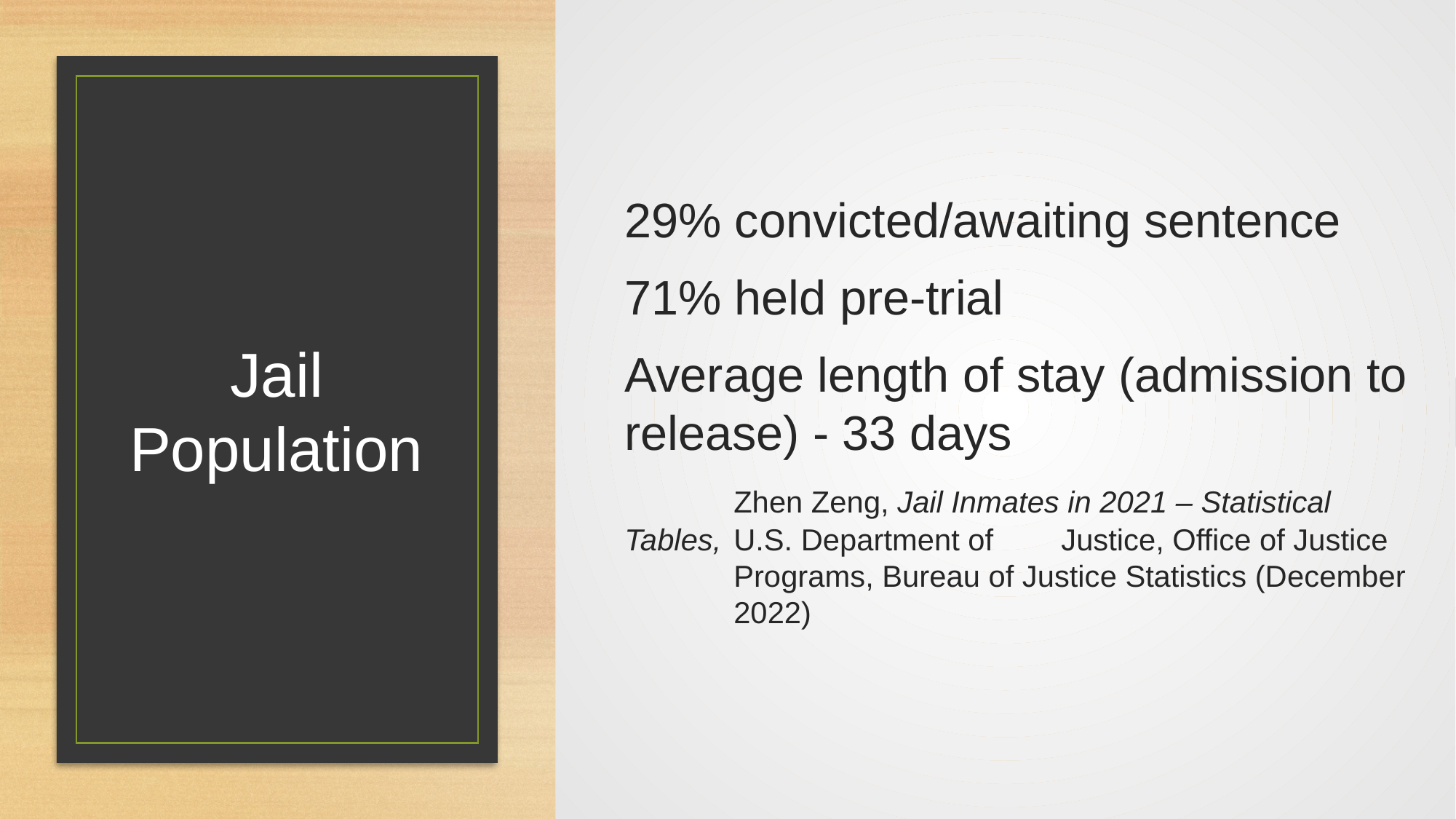

29% convicted/awaiting sentence
71% held pre-trial
Average length of stay (admission to release) - 33 days
	Zhen Zeng, Jail Inmates in 2021 – Statistical 	Tables, 	U.S. Department of 	Justice, Office of Justice 	Programs, Bureau of Justice Statistics (December 	2022)

# Jail Population